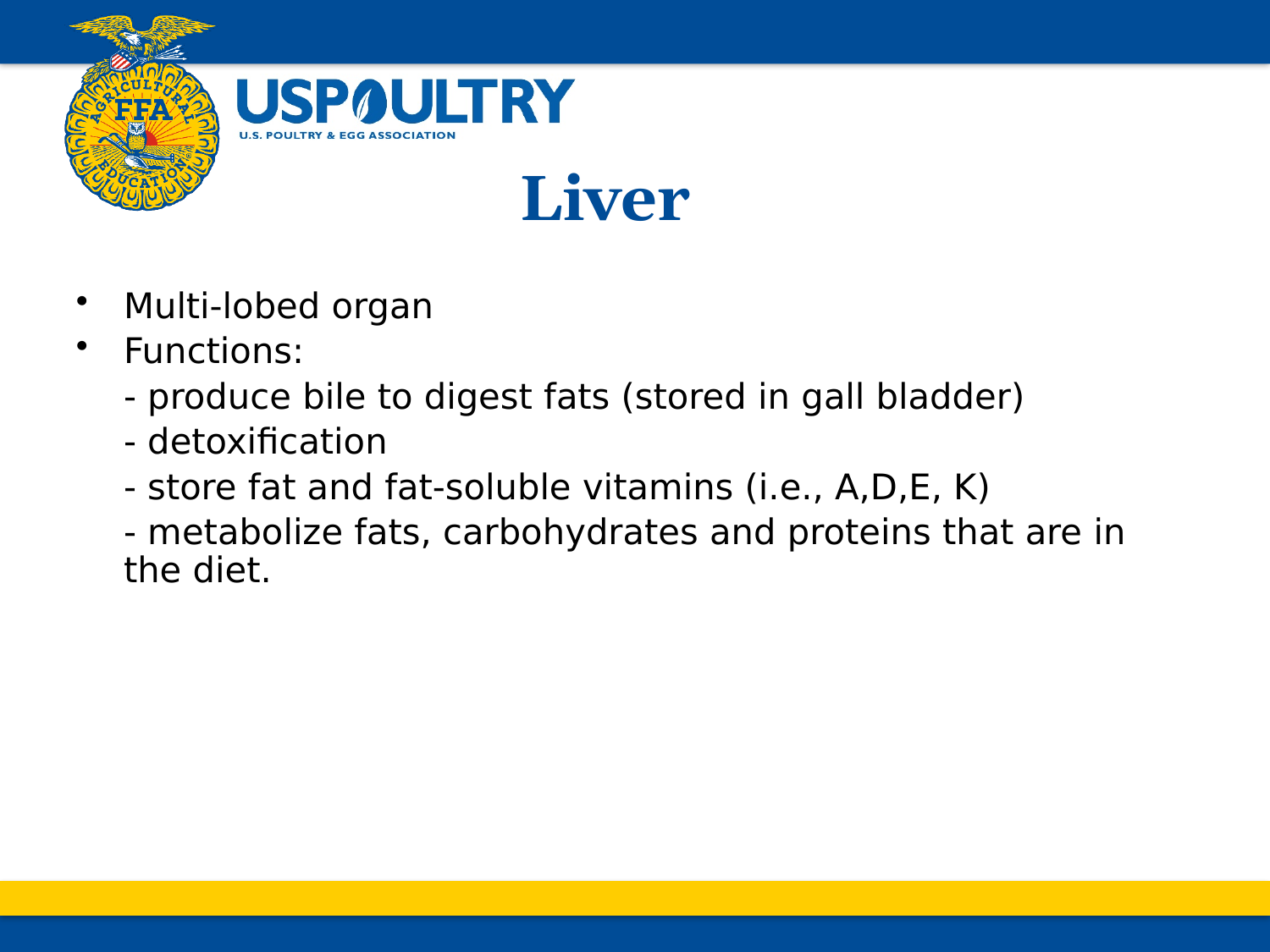

# Liver
Multi-lobed organ
Functions:
	- produce bile to digest fats (stored in gall bladder)
	- detoxification
	- store fat and fat-soluble vitamins (i.e., A,D,E, K)
	- metabolize fats, carbohydrates and proteins that are in the diet.